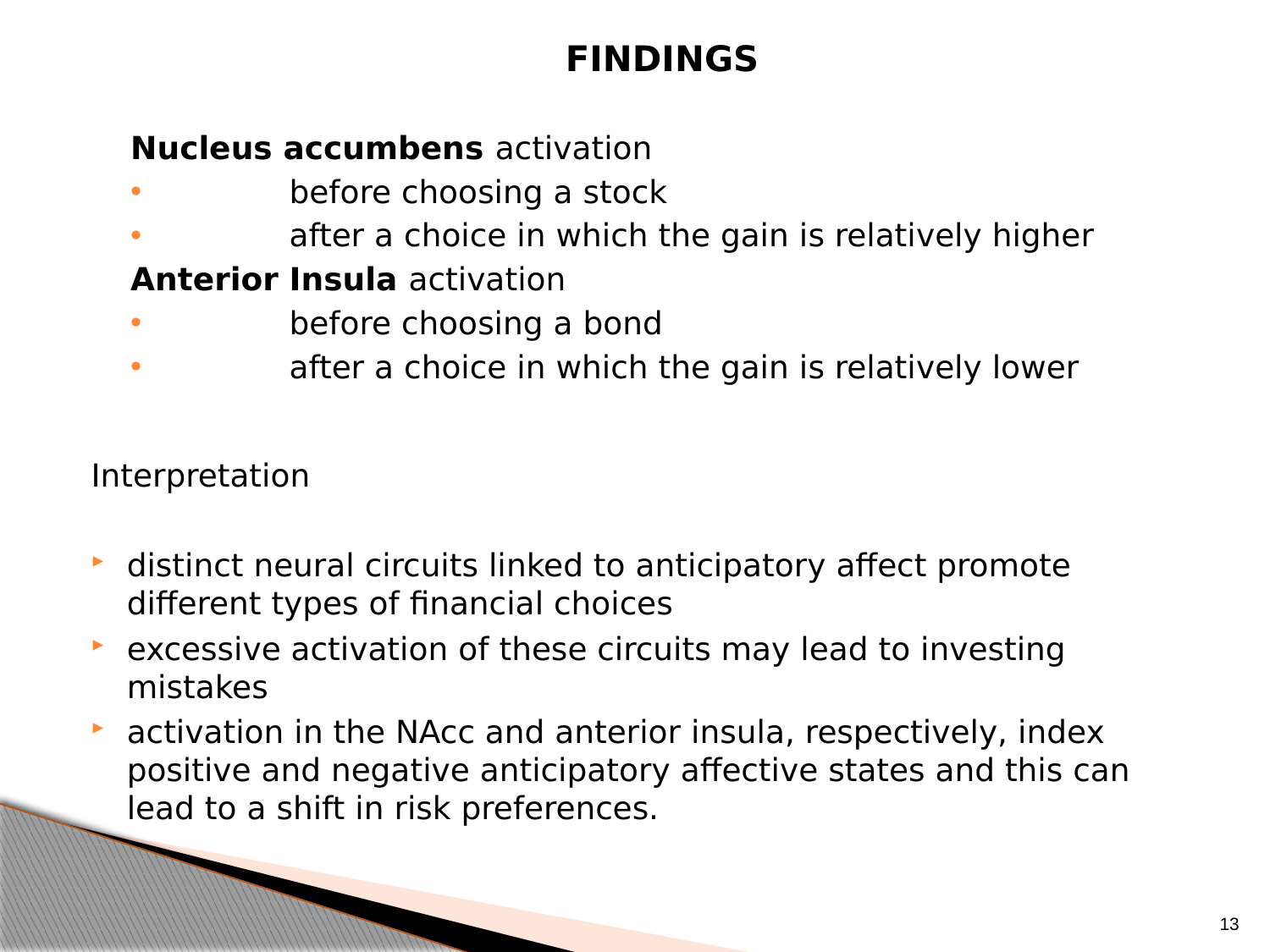

Findings

Nucleus accumbens activation
	before choosing a stock
	after a choice in which the gain is relatively higher
Anterior Insula activation
	before choosing a bond
	after a choice in which the gain is relatively lower

Interpretation

distinct neural circuits linked to anticipatory affect promote different types of financial choices
excessive activation of these circuits may lead to investing mistakes
activation in the NAcc and anterior insula, respectively, index positive and negative anticipatory affective states and this can lead to a shift in risk preferences.

13